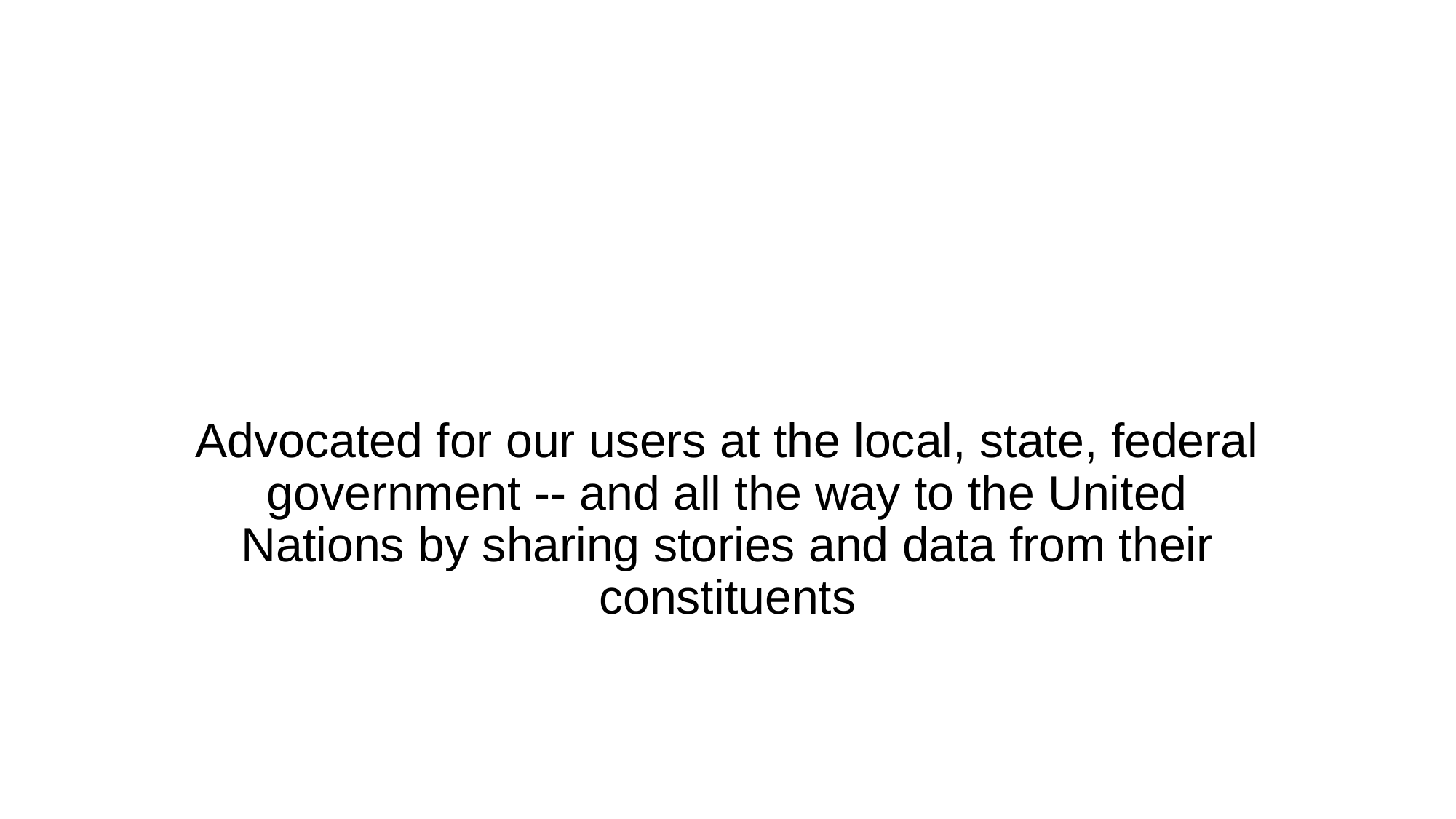

# Advocated for our users at the local, state, federal government -- and all the way to the United Nations by sharing stories and data from their constituents